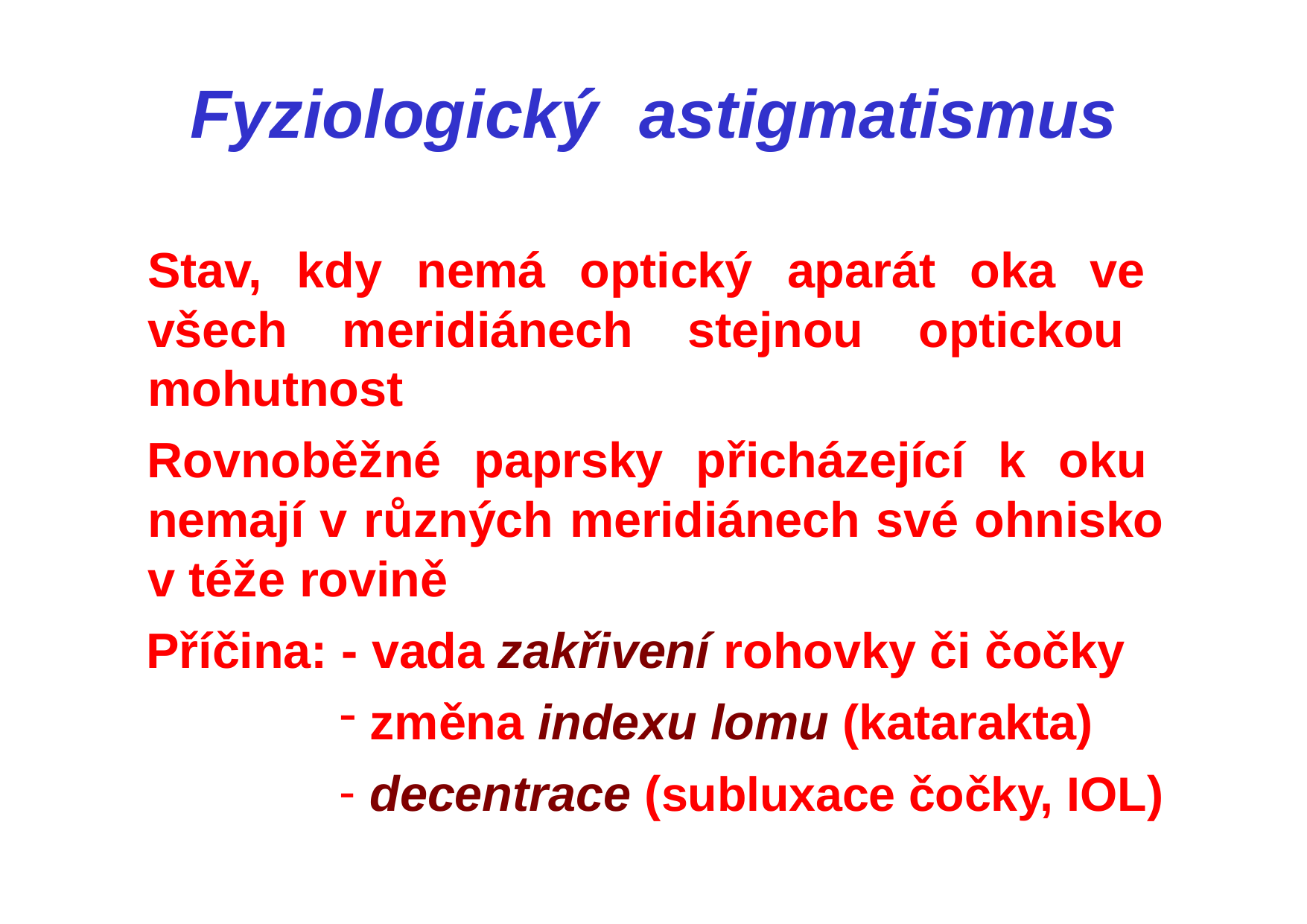

# Fyziologický	astigmatismus
Stav, kdy nemá optický aparát oka ve  všech meridiánech stejnou optickou  mohutnost
Rovnoběžné paprsky přicházející k oku  nemají v různých meridiánech své ohnisko  v téže rovině
Příčina: - vada zakřivení rohovky či čočky
změna indexu lomu (katarakta)
decentrace (subluxace čočky, IOL)